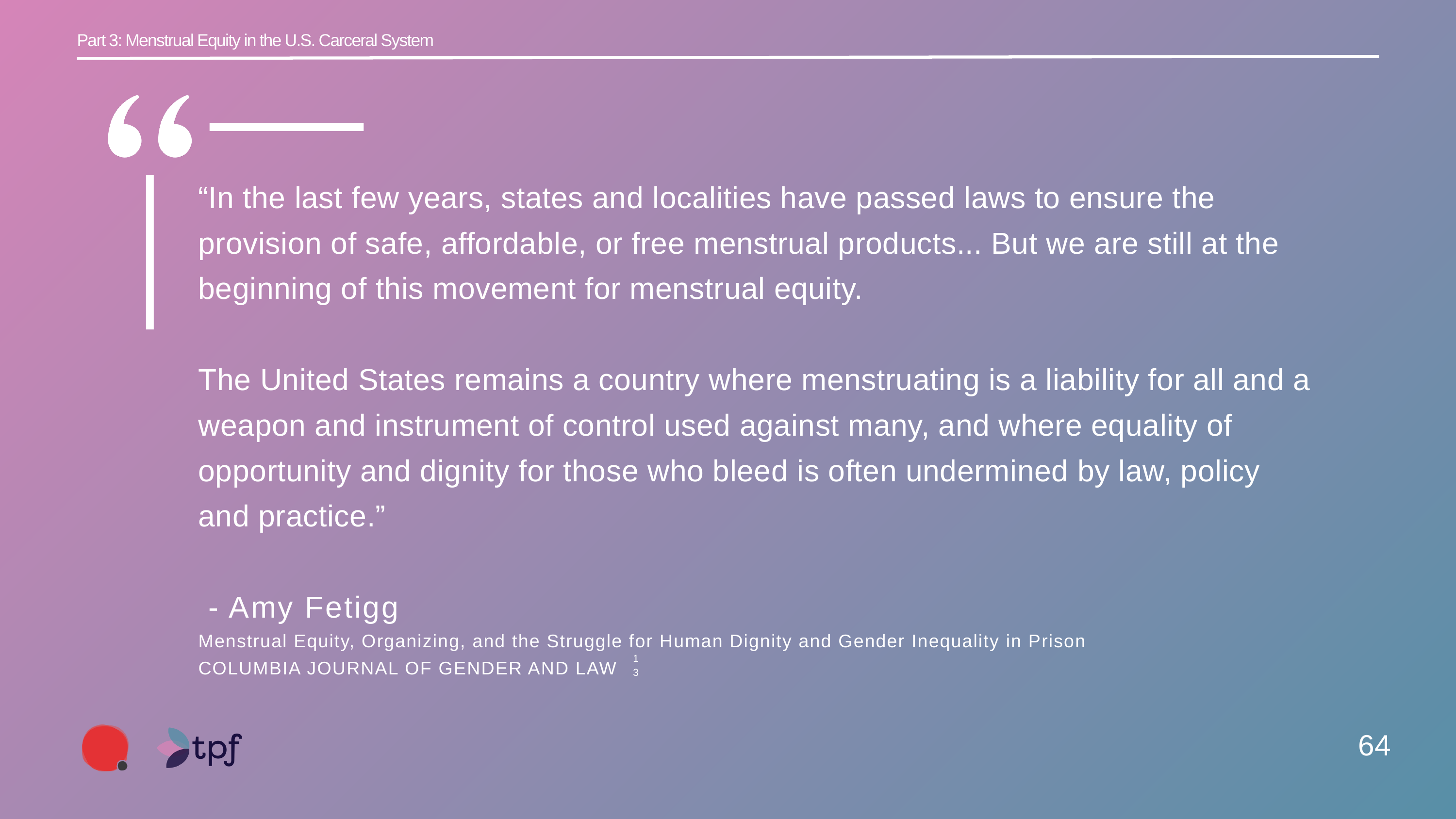

Part 3: Menstrual Equity in the U.S. Carceral System

“In the last few years, states and localities have passed laws to ensure the provision of safe, affordable, or free menstrual products... But we are still at the beginning of this movement for menstrual equity.

The United States remains a country where menstruating is a liability for all and a weapon and instrument of control used against many, and where equality of opportunity and dignity for those who bleed is often undermined by law, policy and practice.”

 - Amy Fetigg
Menstrual Equity, Organizing, and the Struggle for Human Dignity and Gender Inequality in Prison
COLUMBIA JOURNAL OF GENDER AND LAW

13

64